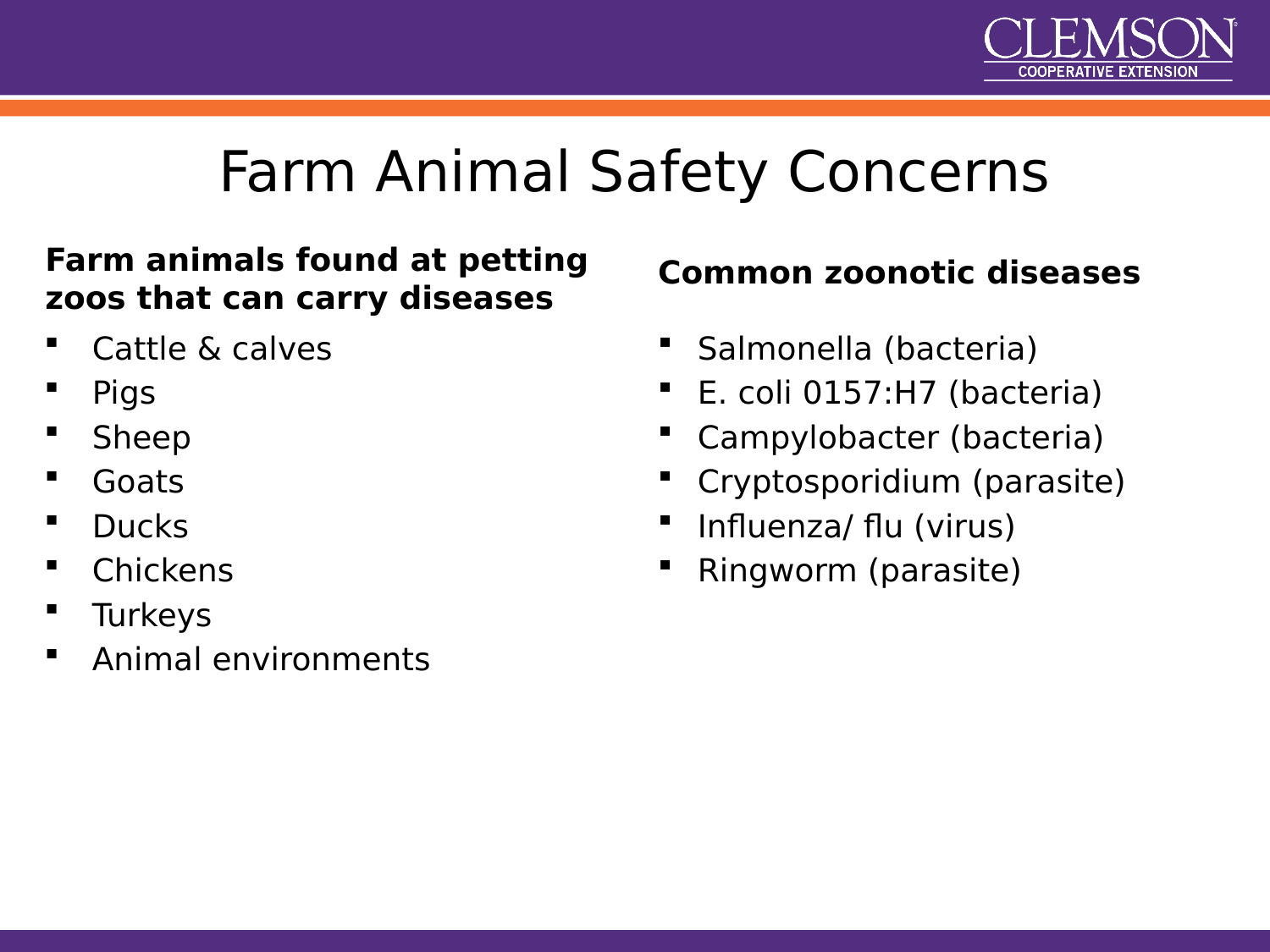

# Farm Animal Safety Concerns
Farm animals found at petting zoos that can carry diseases
Common zoonotic diseases
Cattle & calves
Pigs
Sheep
Goats
Ducks
Chickens
Turkeys
Animal environments
Salmonella (bacteria)
E. coli 0157:H7 (bacteria)
Campylobacter (bacteria)
Cryptosporidium (parasite)
Influenza/ flu (virus)
Ringworm (parasite)